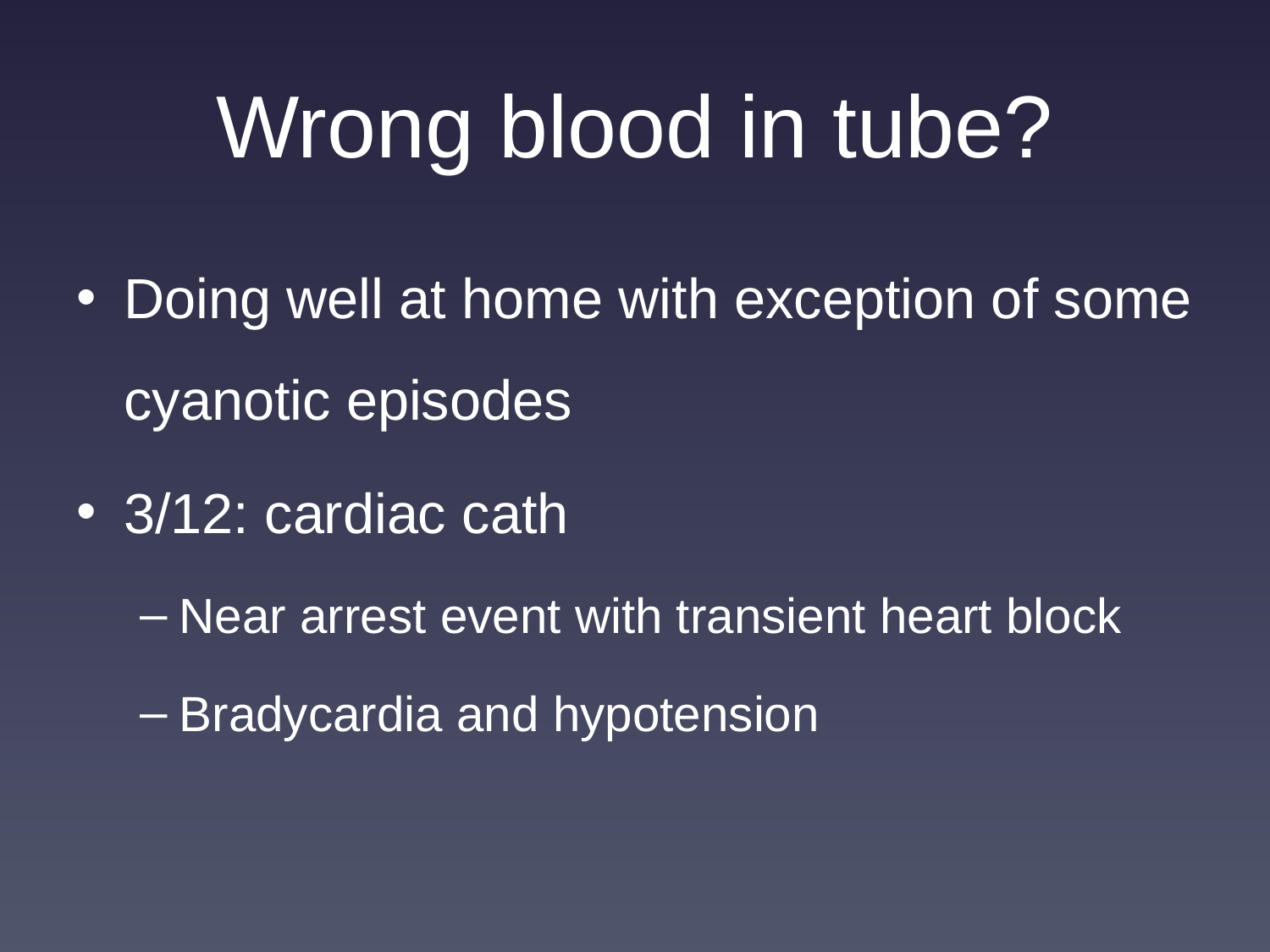

# Wrong blood in tube?
Doing well at home with exception of some cyanotic episodes
3/12: cardiac cath
Near arrest event with transient heart block
Bradycardia and hypotension